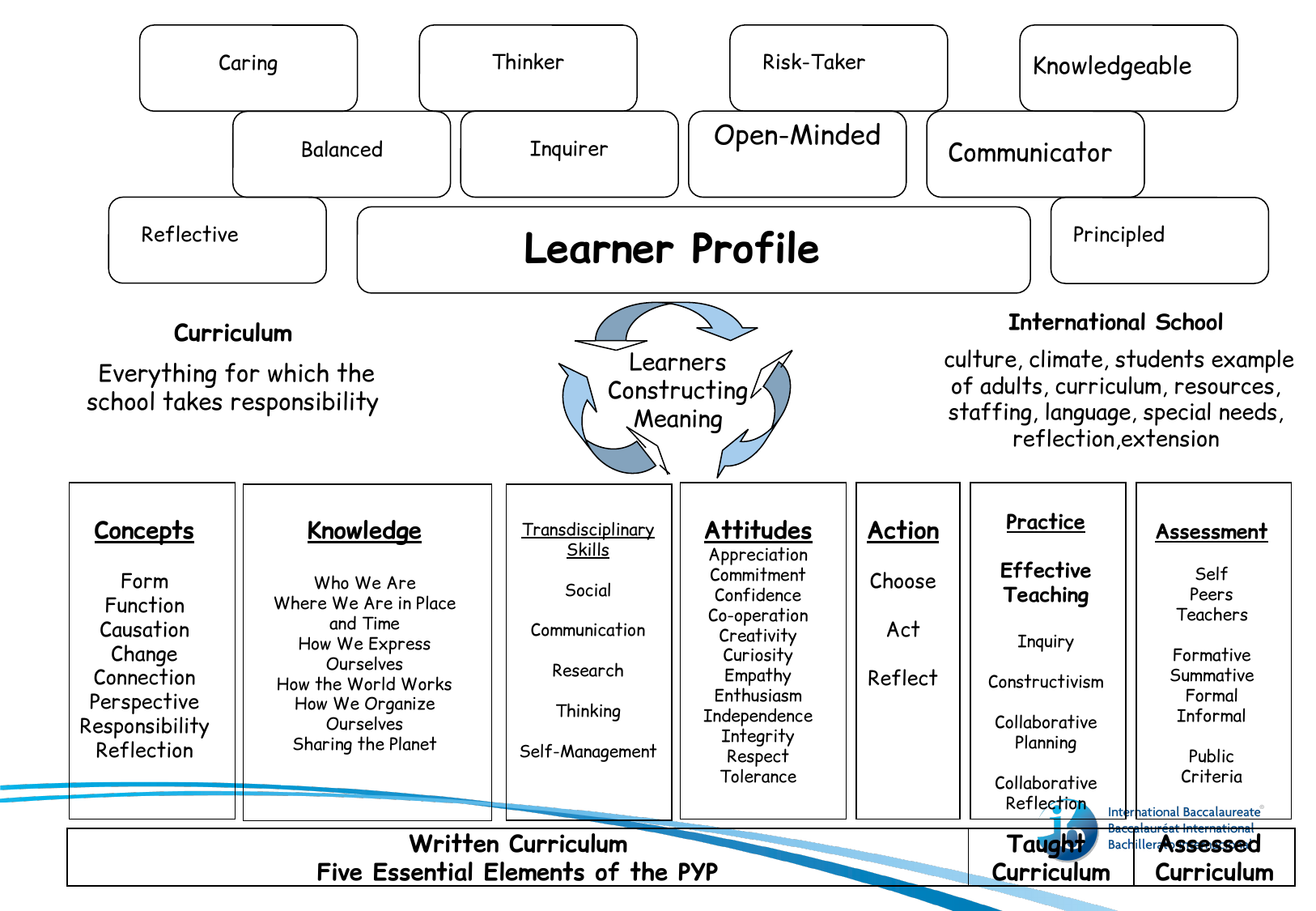

Thinker
Risk-Taker
Caring
Knowledgeable

Open-Minded
Inquirer
Balanced
Communicator

Reflective
Principled
Learner Profile

International School
 culture, climate, students example of adults, curriculum, resources, staffing, language, special needs, reflection,extension
Curriculum
 Everything for which the school takes responsibility

Learners Constructing Meaning

Concepts

Form
Function
Causation
Change
Connection
Perspective
Responsibility
Reflection

Knowledge

Who We Are
Where We Are in Place
and Time
How We Express
Ourselves
How the World Works
How We Organize
Ourselves
Sharing the Planet

Attitudes
Appreciation
Commitment
Confidence
Co-operation
Creativity
Curiosity
Empathy
Enthusiasm
Independence
Integrity
Respect
Tolerance
Action

Choose

Act

Reflect

Transdisciplinary
Skills

Social

Communication

Research

Thinking

Self-Management

Practice

Effective
Teaching

Inquiry

Constructivism

Collaborative
Planning

Collaborative
Reflection

Assessment

Self
Peers
Teachers

Formative
Summative
Formal
Informal

Public
Criteria

Written Curriculum
Five Essential Elements of the PYP
Taught
Curriculum
Assessed
Curriculum